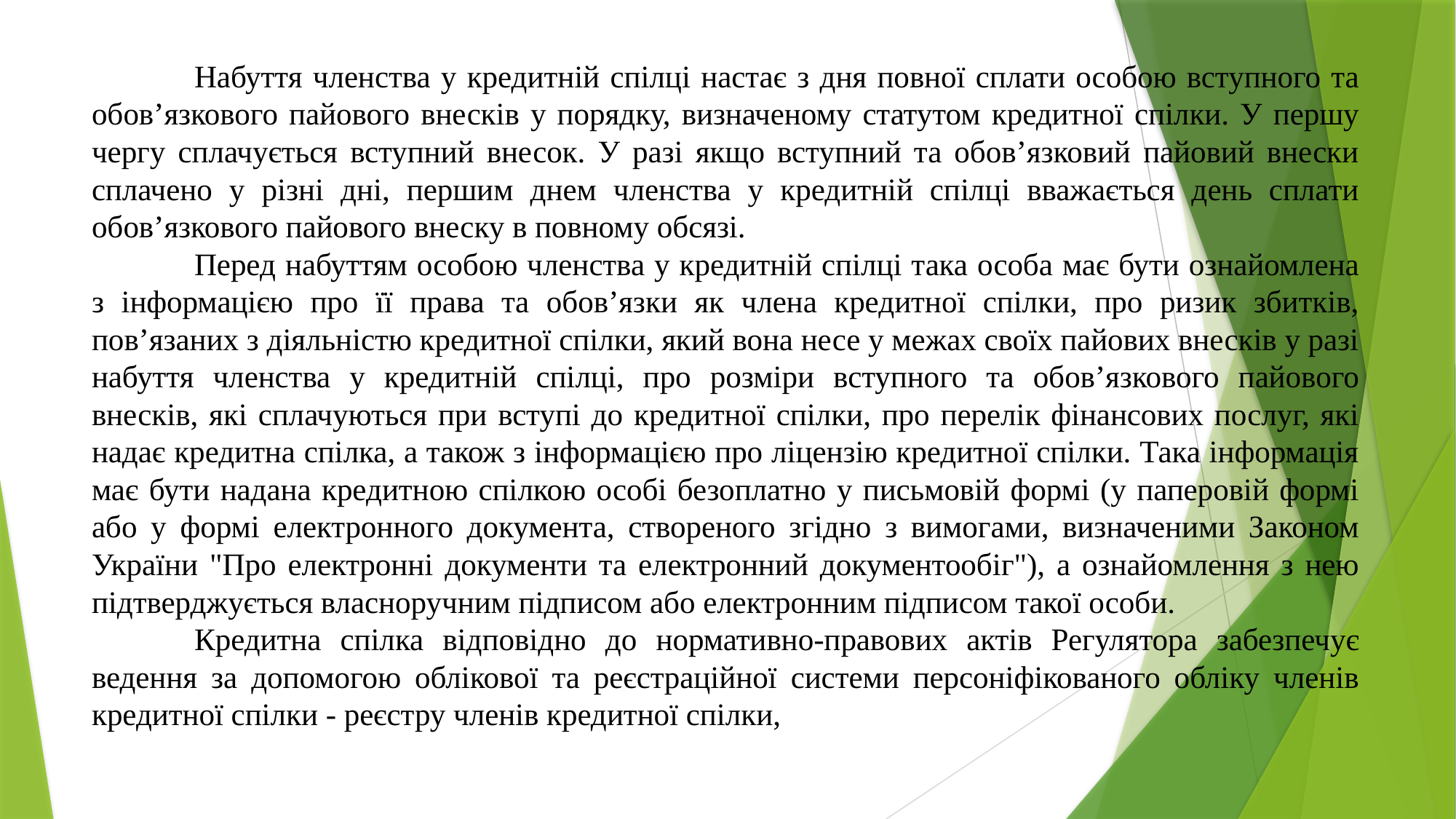

Набуття членства у кредитній спілці настає з дня повної сплати особою вступного та обов’язкового пайового внесків у порядку, визначеному статутом кредитної спілки. У першу чергу сплачується вступний внесок. У разі якщо вступний та обов’язковий пайовий внески сплачено у різні дні, першим днем членства у кредитній спілці вважається день сплати обов’язкового пайового внеску в повному обсязі.
	Перед набуттям особою членства у кредитній спілці така особа має бути ознайомлена з інформацією про її права та обов’язки як члена кредитної спілки, про ризик збитків, пов’язаних з діяльністю кредитної спілки, який вона несе у межах своїх пайових внесків у разі набуття членства у кредитній спілці, про розміри вступного та обов’язкового пайового внесків, які сплачуються при вступі до кредитної спілки, про перелік фінансових послуг, які надає кредитна спілка, а також з інформацією про ліцензію кредитної спілки. Така інформація має бути надана кредитною спілкою особі безоплатно у письмовій формі (у паперовій формі або у формі електронного документа, створеного згідно з вимогами, визначеними Законом України "Про електронні документи та електронний документообіг"), а ознайомлення з нею підтверджується власноручним підписом або електронним підписом такої особи.
	Кредитна спілка відповідно до нормативно-правових актів Регулятора забезпечує ведення за допомогою облікової та реєстраційної системи персоніфікованого обліку членів кредитної спілки - реєстру членів кредитної спілки,